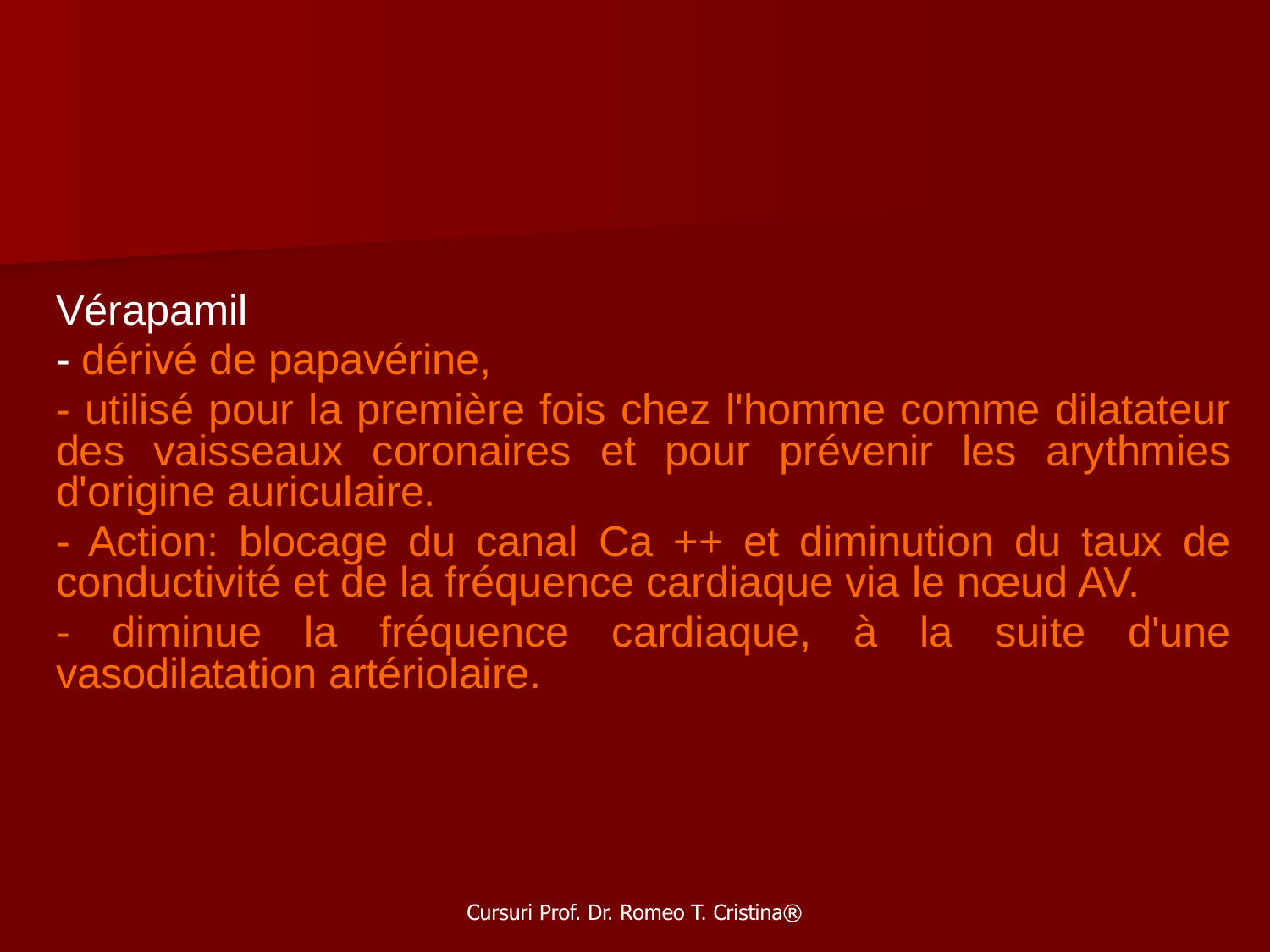

Vérapamil
- dérivé de papavérine,
- utilisé pour la première fois chez l'homme comme dilatateur des vaisseaux coronaires et pour prévenir les arythmies d'origine auriculaire.
- Action: blocage du canal Ca ++ et diminution du taux de conductivité et de la fréquence cardiaque via le nœud AV.
- diminue la fréquence cardiaque, à la suite d'une vasodilatation artériolaire.
Cursuri Prof. Dr. Romeo T. Cristina®